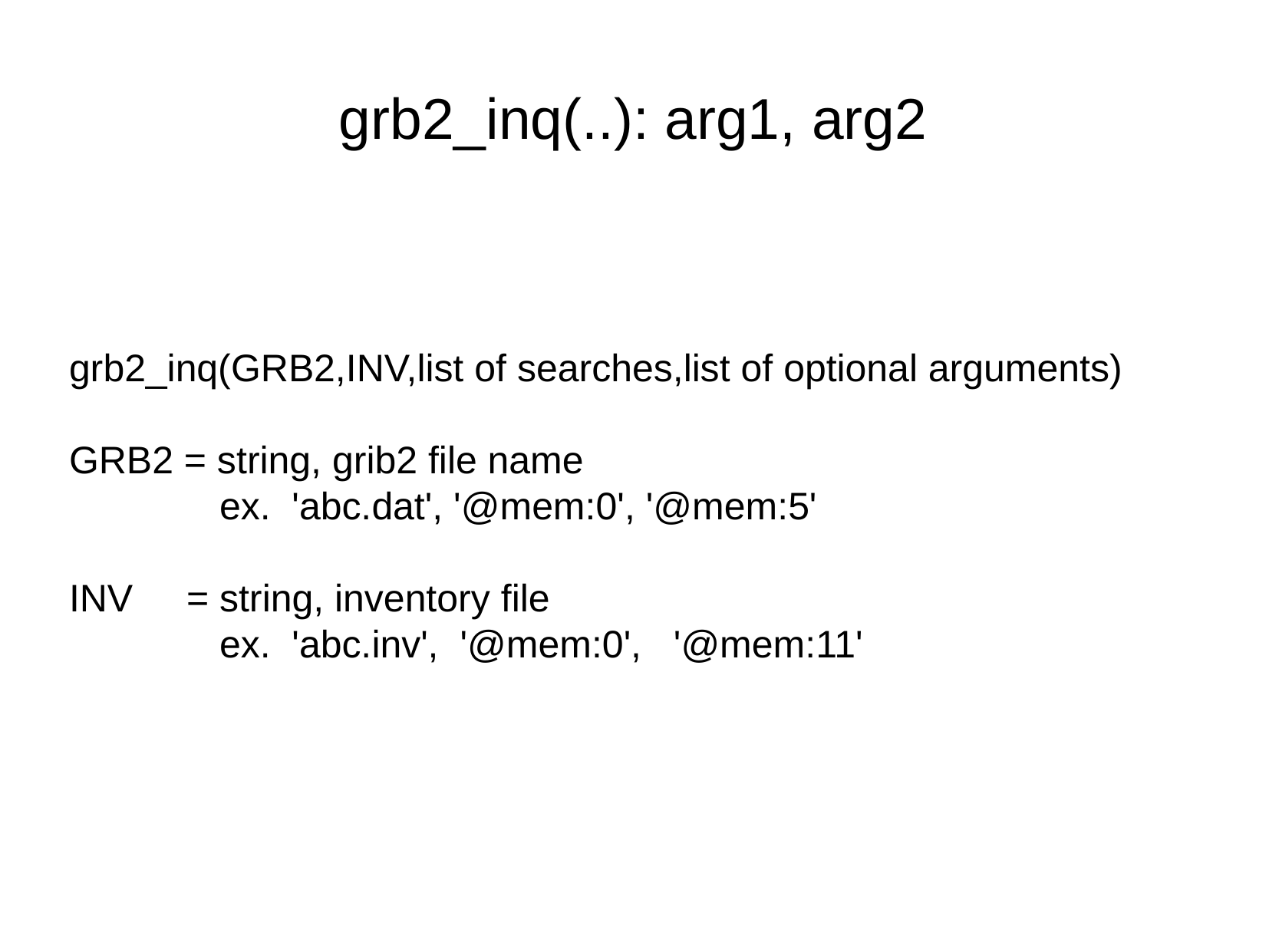

grb2_inq(..): arg1, arg2
grb2_inq(GRB2,INV,list of searches,list of optional arguments)

GRB2 = string, grib2 file name
              ex.  'abc.dat', '@mem:0', '@mem:5'

INV     = string, inventory file
              ex.  'abc.inv',  '@mem:0',   '@mem:11'